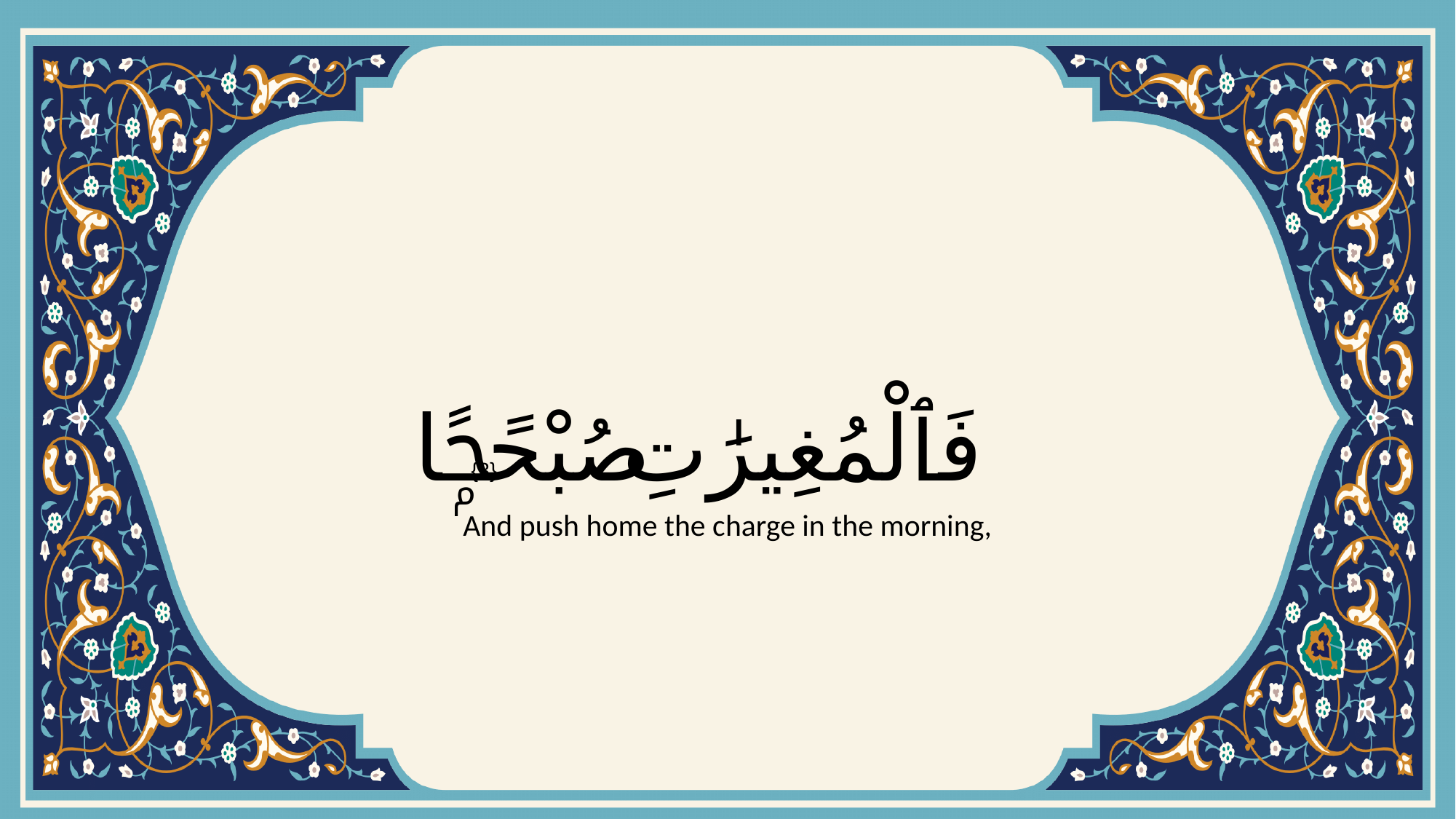

# فَٱلْمُغِيرَٰتِ صُبْحًۭا
{3}
And push home the charge in the morning,